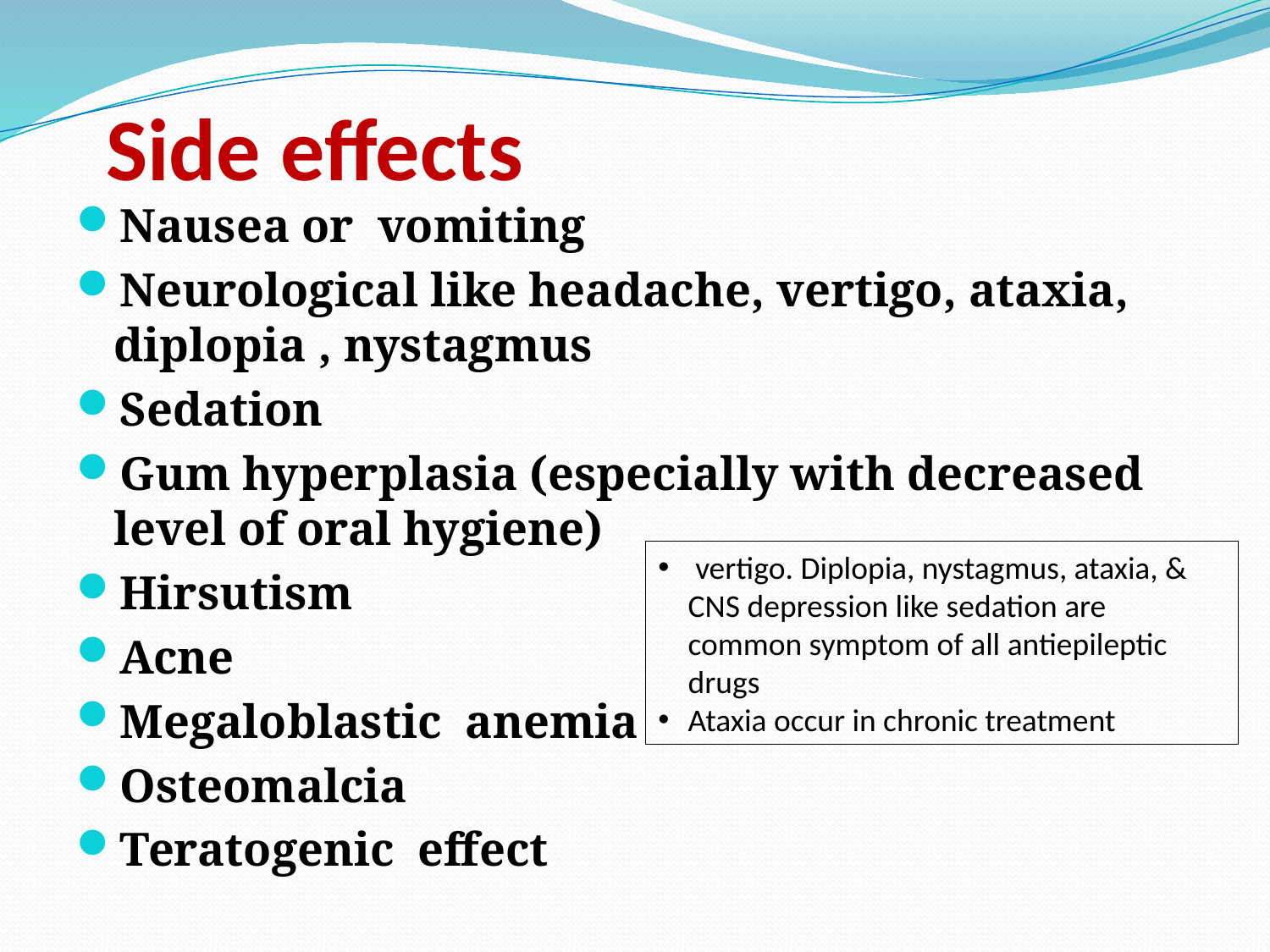

# Side effects
Nausea or  vomiting
Neurological like headache, vertigo, ataxia, diplopia , nystagmus
Sedation
Gum hyperplasia (especially with decreased level of oral hygiene)
Hirsutism
Acne
Megaloblastic  anemia
Osteomalcia
Teratogenic  effect
 vertigo. Diplopia, nystagmus, ataxia, & CNS depression like sedation are common symptom of all antiepileptic drugs
Ataxia occur in chronic treatment